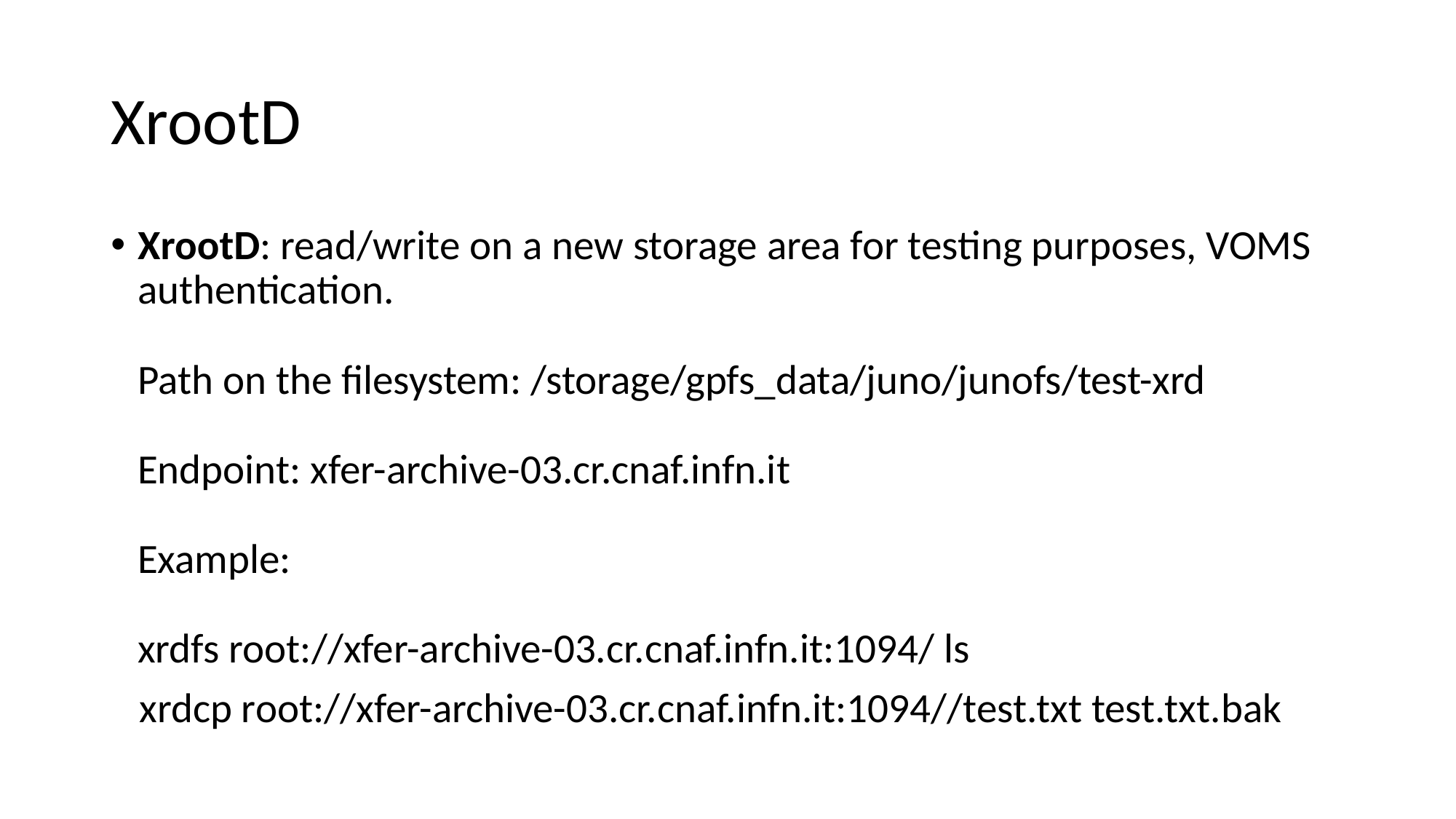

# XrootD
XrootD: read/write on a new storage area for testing purposes, VOMS authentication.
Path on the filesystem: /storage/gpfs_data/juno/junofs/test-xrd
Endpoint: xfer-archive-03.cr.cnaf.infn.it
Example:
xrdfs root://xfer-archive-03.cr.cnaf.infn.it:1094/ ls
   xrdcp root://xfer-archive-03.cr.cnaf.infn.it:1094//test.txt test.txt.bak